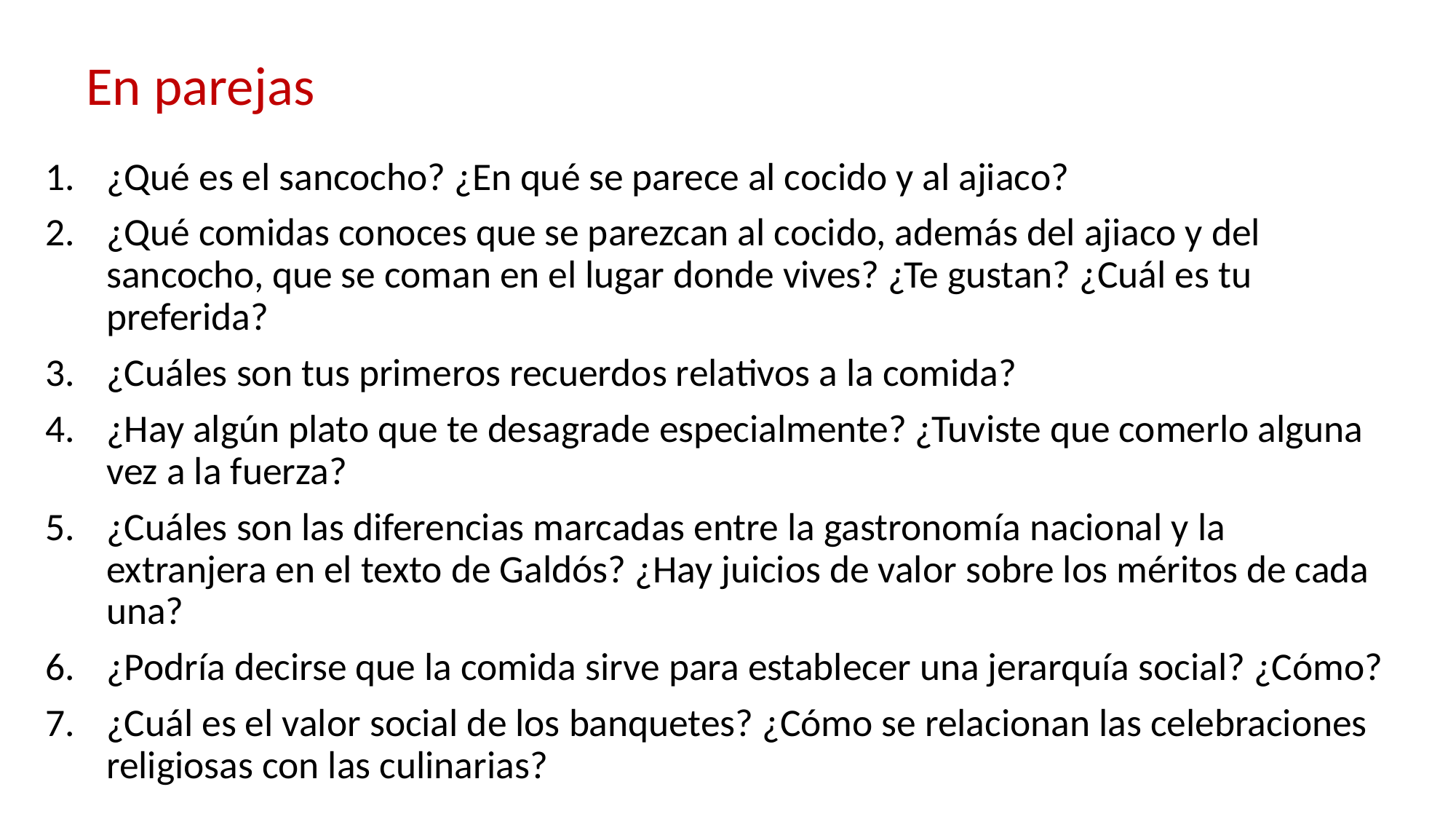

# En parejas
¿Qué es el sancocho? ¿En qué se parece al cocido y al ajiaco?
¿Qué comidas conoces que se parezcan al cocido, además del ajiaco y del sancocho, que se coman en el lugar donde vives? ¿Te gustan? ¿Cuál es tu preferida?
¿Cuáles son tus primeros recuerdos relativos a la comida?
¿Hay algún plato que te desagrade especialmente? ¿Tuviste que comerlo alguna vez a la fuerza?
¿Cuáles son las diferencias marcadas entre la gastronomía nacional y la extranjera en el texto de Galdós? ¿Hay juicios de valor sobre los méritos de cada una?
¿Podría decirse que la comida sirve para establecer una jerarquía social? ¿Cómo?
¿Cuál es el valor social de los banquetes? ¿Cómo se relacionan las celebraciones religiosas con las culinarias?